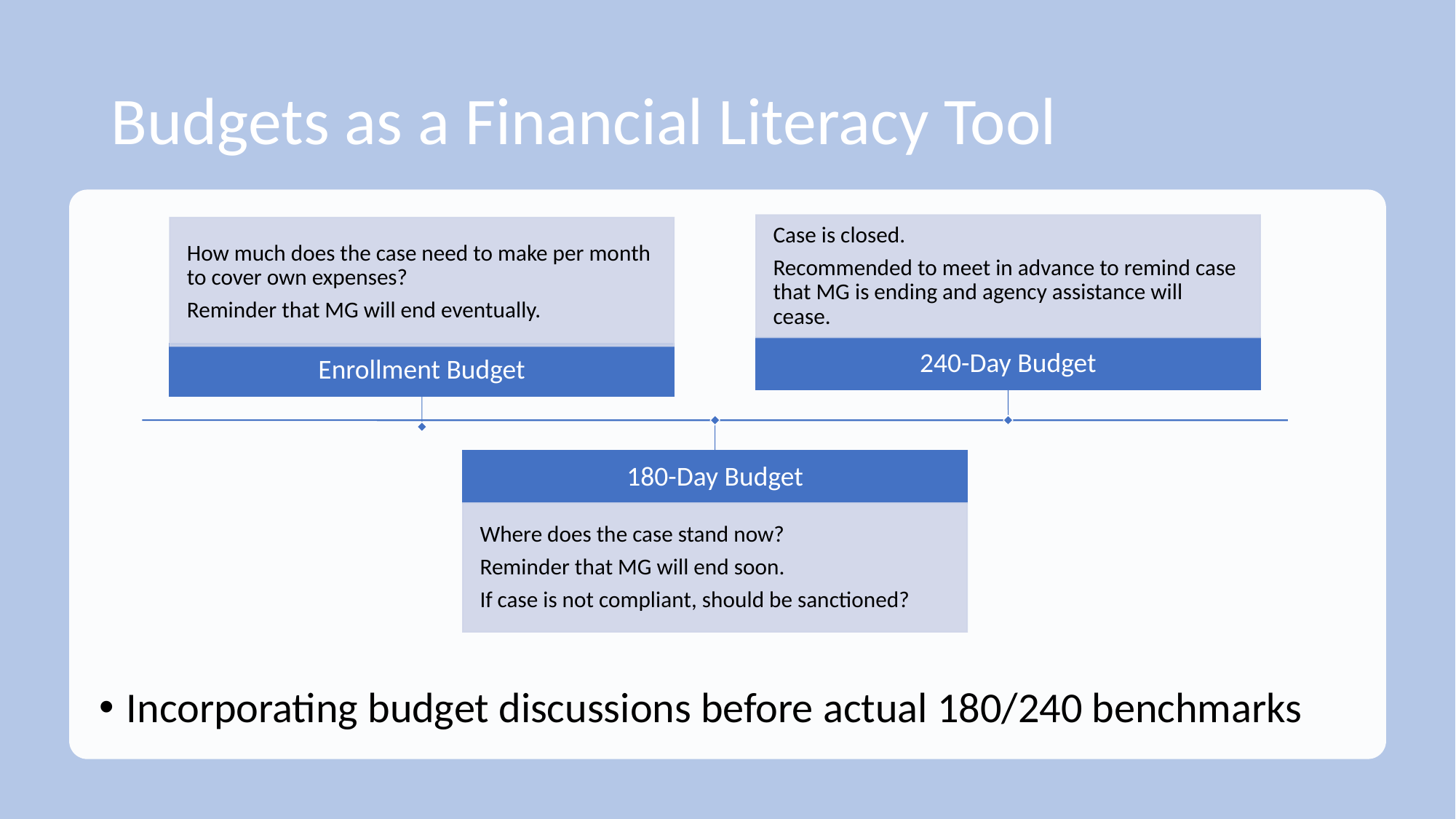

# Budgets as a Financial Literacy Tool

Enrollment Budget
How much does the case need to make per month to cover own expenses?
Reminder that MG will end eventually.
180-Day Budget
Where does the case stand now?
Reminder that MG will end soon.
If case is not compliant, should be sanctioned?
240-Day Budget
Case is closed.
Recommended to meet in advance to remind case that MG is ending and agency assistance will cease.
Incorporating budget discussions before actual 180/240 benchmarks